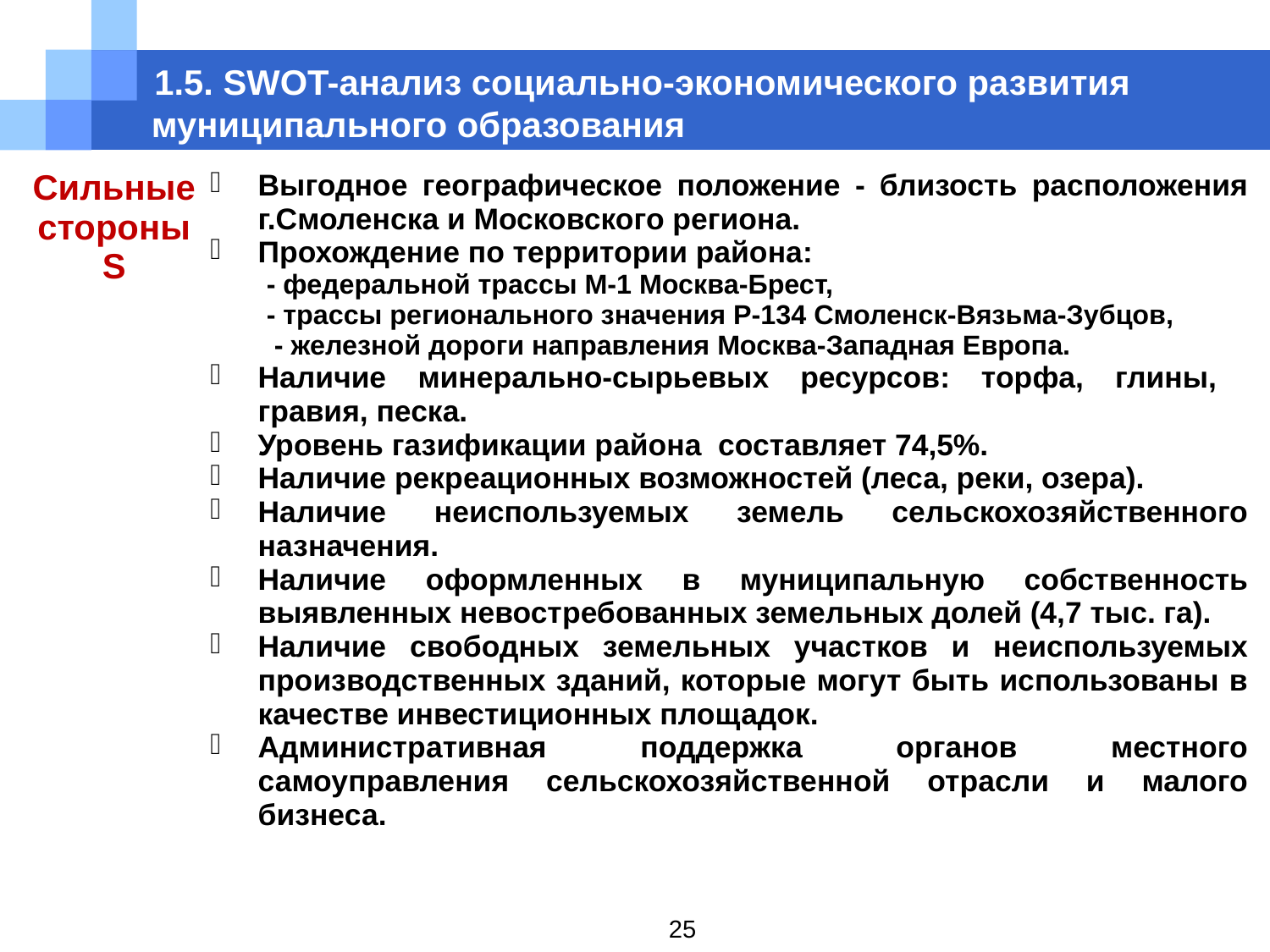

# 1.5. SWOT-анализ социально-экономического развития муниципального образования

| Сильные стороны S | Выгодное географическое положение - близость расположения г.Смоленска и Московского региона. Прохождение по территории района: - федеральной трассы М-1 Москва-Брест, - трассы регионального значения Р-134 Смоленск-Вязьма-Зубцов, - железной дороги направления Москва-Западная Европа. Наличие минерально-сырьевых ресурсов: торфа, глины, гравия, песка. Уровень газификации района составляет 74,5%. Наличие рекреационных возможностей (леса, реки, озера). Наличие неиспользуемых земель сельскохозяйственного назначения. Наличие оформленных в муниципальную собственность выявленных невостребованных земельных долей (4,7 тыс. га). Наличие свободных земельных участков и неиспользуемых производственных зданий, которые могут быть использованы в качестве инвестиционных площадок. Административная поддержка органов местного самоуправления сельскохозяйственной отрасли и малого бизнеса. |
| --- | --- |

25